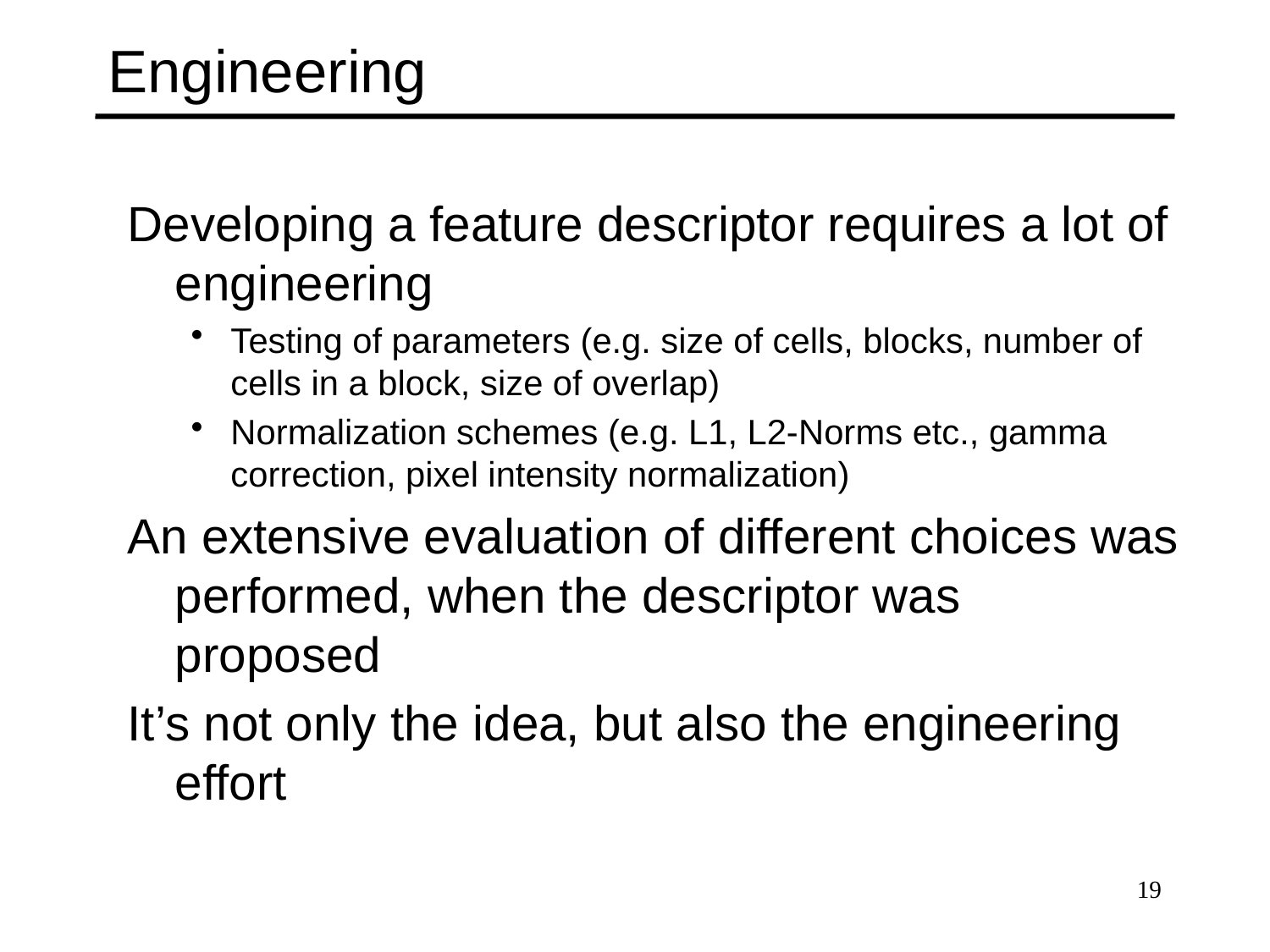

# Engineering
Developing a feature descriptor requires a lot of engineering
Testing of parameters (e.g. size of cells, blocks, number of cells in a block, size of overlap)
Normalization schemes (e.g. L1, L2-Norms etc., gamma correction, pixel intensity normalization)
An extensive evaluation of different choices was performed, when the descriptor was proposed
It’s not only the idea, but also the engineering effort
19